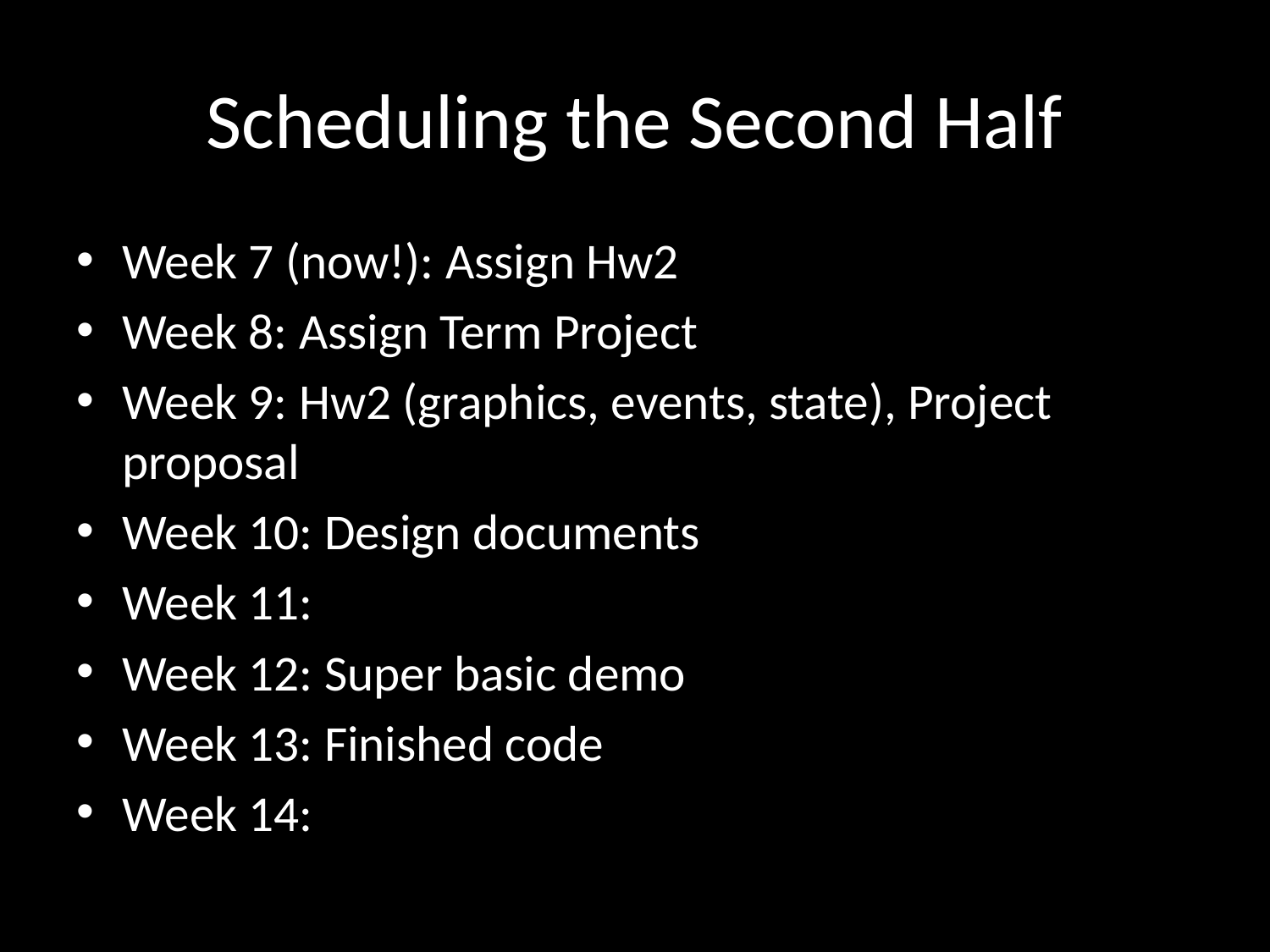

# Scheduling the Second Half
Week 7 (now!): Assign Hw2
Week 8: Assign Term Project
Week 9: Hw2 (graphics, events, state), Project proposal
Week 10: Design documents
Week 11:
Week 12: Super basic demo
Week 13: Finished code
Week 14: